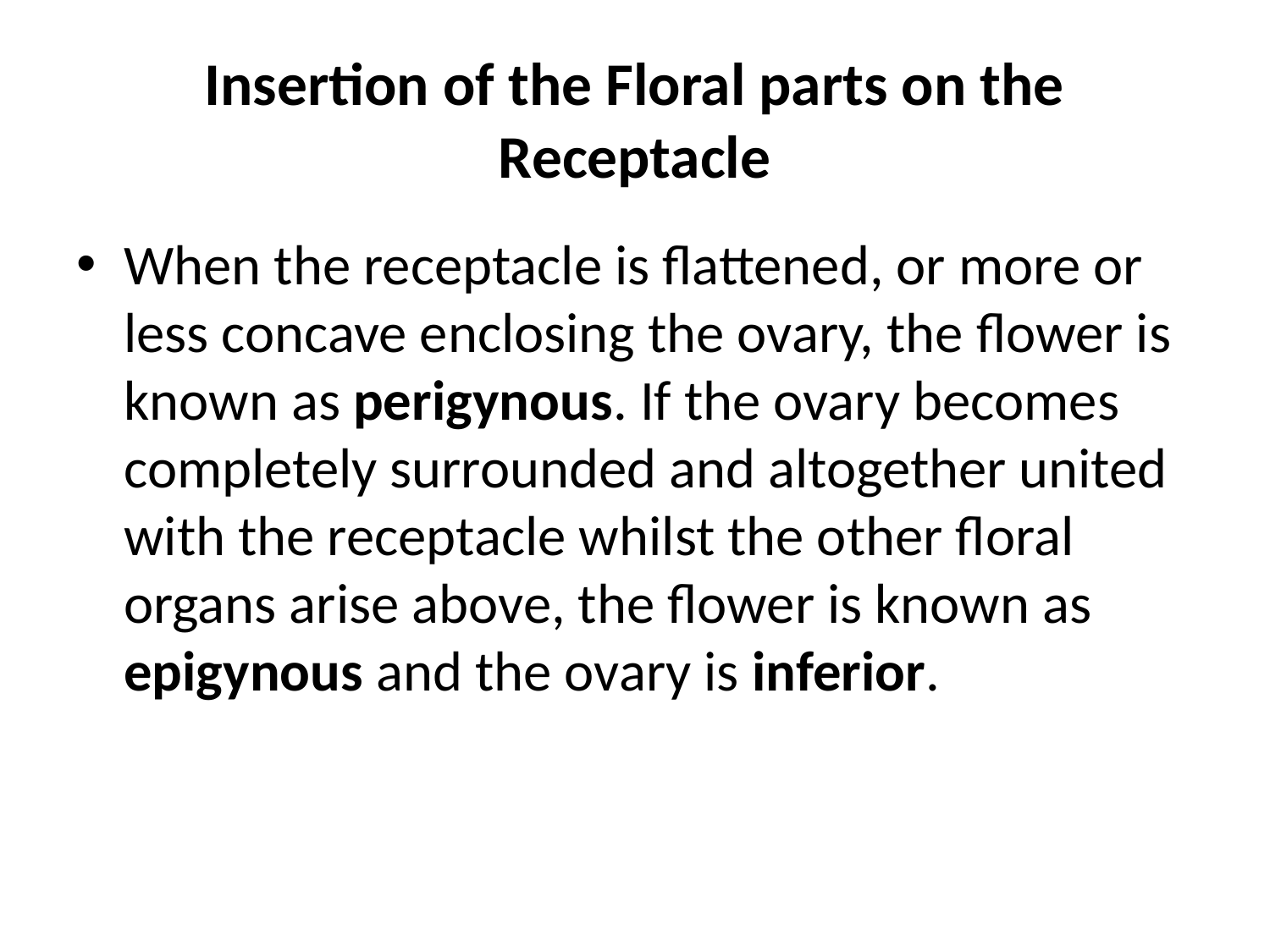

# Insertion of the Floral parts on the Receptacle
When the receptacle is flattened, or more or less concave enclosing the ovary, the flower is known as perigynous. If the ovary becomes completely surrounded and altogether united with the receptacle whilst the other floral organs arise above, the flower is known as epigynous and the ovary is inferior.